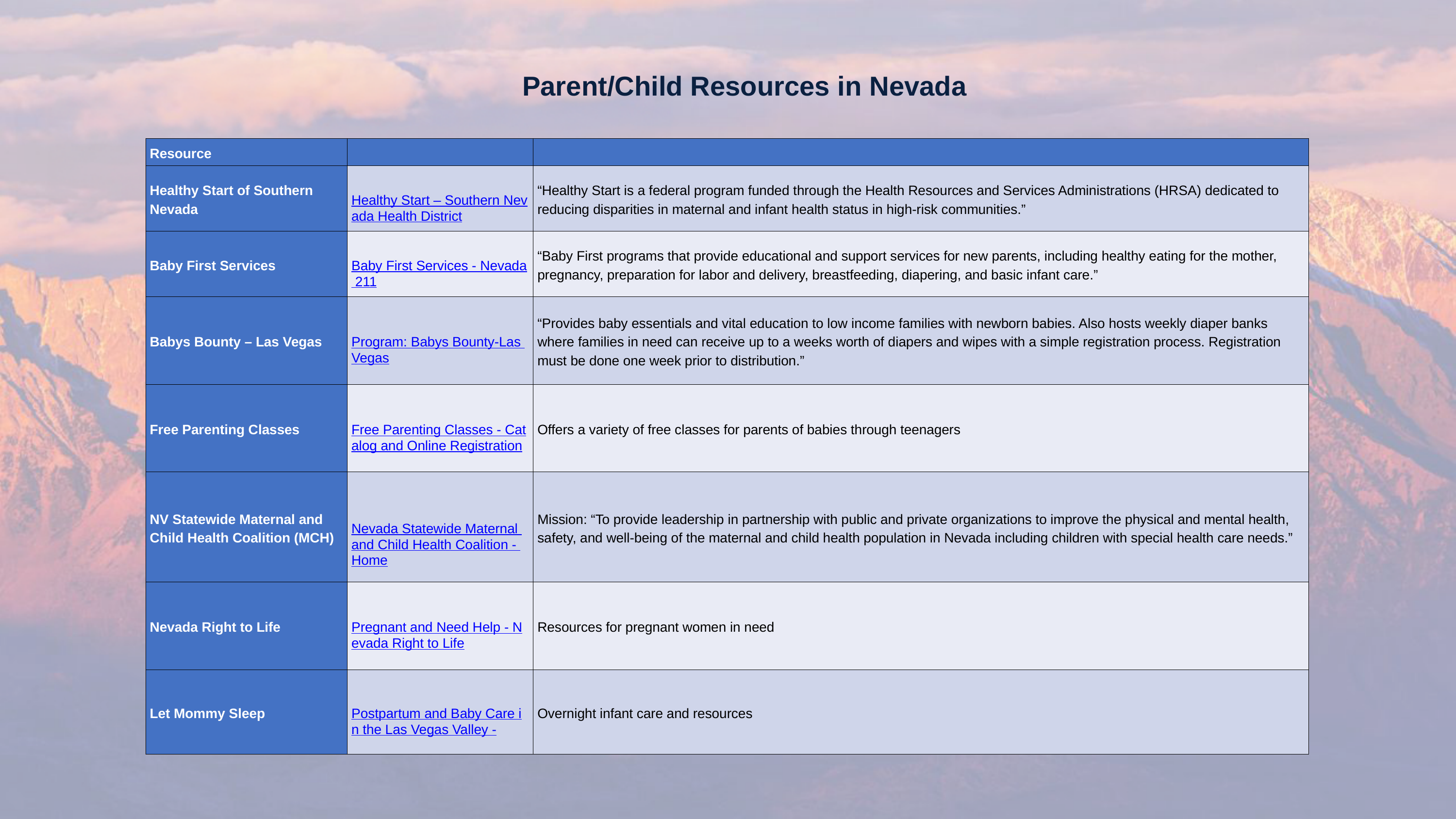

Parent/Child Resources in Nevada
Parent/Child Resources in Nevada
| Resource |  |  |
| --- | --- | --- |
| Healthy Start of Southern Nevada | Healthy Start – Southern Nevada Health District | “Healthy Start is a federal program funded through the Health Resources and Services Administrations (HRSA) dedicated to reducing disparities in maternal and infant health status in high-risk communities.” |
| Baby First Services | Baby First Services - Nevada 211 | “Baby First programs that provide educational and support services for new parents, including healthy eating for the mother, pregnancy, preparation for labor and delivery, breastfeeding, diapering, and basic infant care.” |
| Babys Bounty – Las Vegas | Program: Babys Bounty-Las Vegas | “Provides baby essentials and vital education to low income families with newborn babies. Also hosts weekly diaper banks where families in need can receive up to a weeks worth of diapers and wipes with a simple registration process. Registration must be done one week prior to distribution.” |
| Free Parenting Classes | Free Parenting Classes - Catalog and Online Registration | Offers a variety of free classes for parents of babies through teenagers |
| NV Statewide Maternal and Child Health Coalition (MCH) | Nevada Statewide Maternal and Child Health Coalition - Home | Mission: “To provide leadership in partnership with public and private organizations to improve the physical and mental health, safety, and well-being of the maternal and child health population in Nevada including children with special health care needs.” |
| Nevada Right to Life | Pregnant and Need Help - Nevada Right to Life | Resources for pregnant women in need |
| Let Mommy Sleep | Postpartum and Baby Care in the Las Vegas Valley - | Overnight infant care and resources |
Subtitle